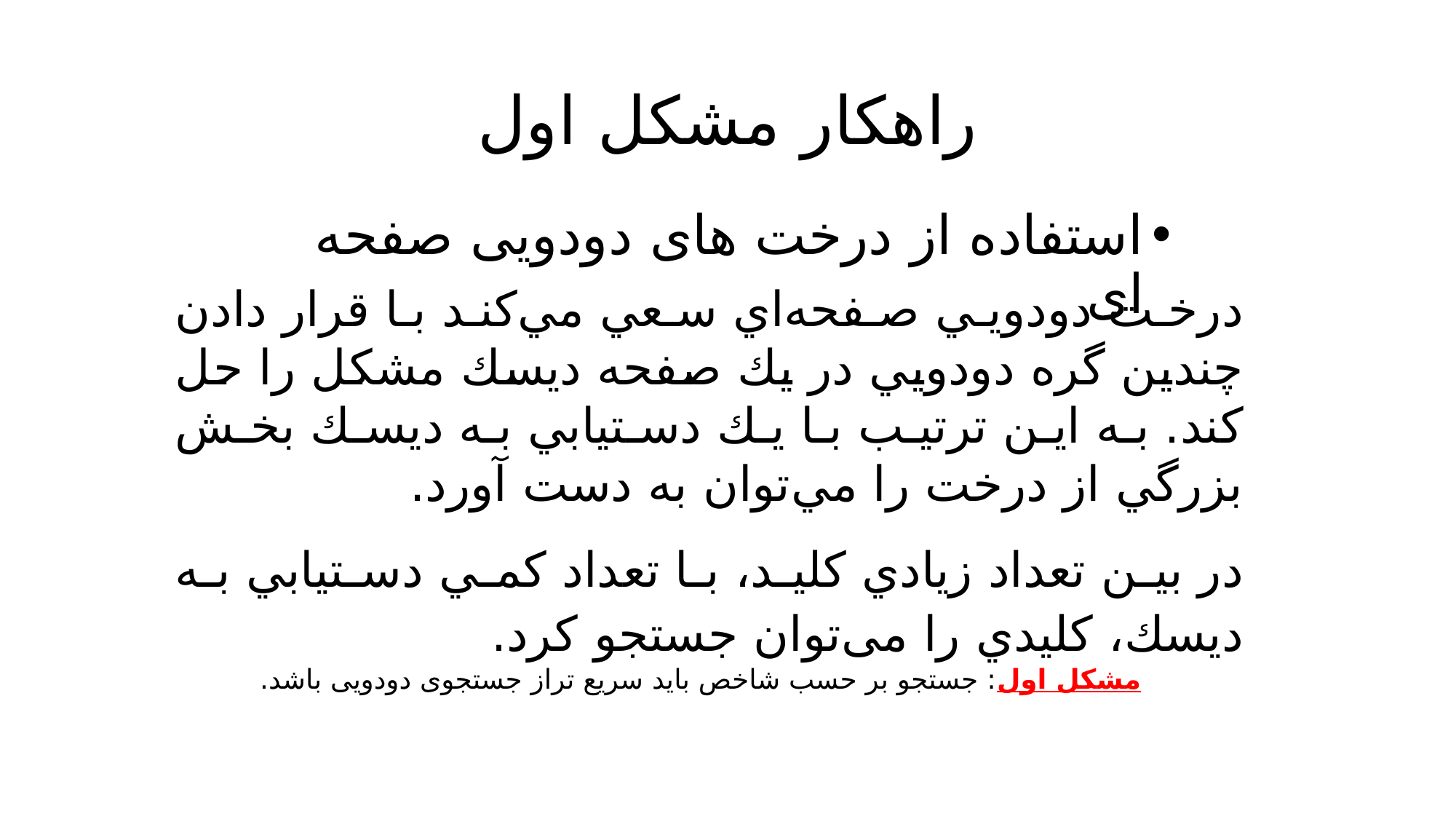

# راهکار مشکل اول
استفاده از درخت های دودویی صفحه ای
درخت دودويي صفحه‌اي سعي مي‌كند با قرار دادن چندين گره دودويي در يك صفحه ديسك مشكل را حل كند. به اين ترتيب با يك دستيابي به ديسك بخش بزرگي از درخت را مي‌توان به دست آورد.
در بين تعداد زيادي كليد، با تعداد كمي دستيابي به ديسك، كليدي را می‌توان جستجو کرد.
مشکل اول: جستجو بر حسب شاخص باید سریع تراز جستجوی دودویی باشد.